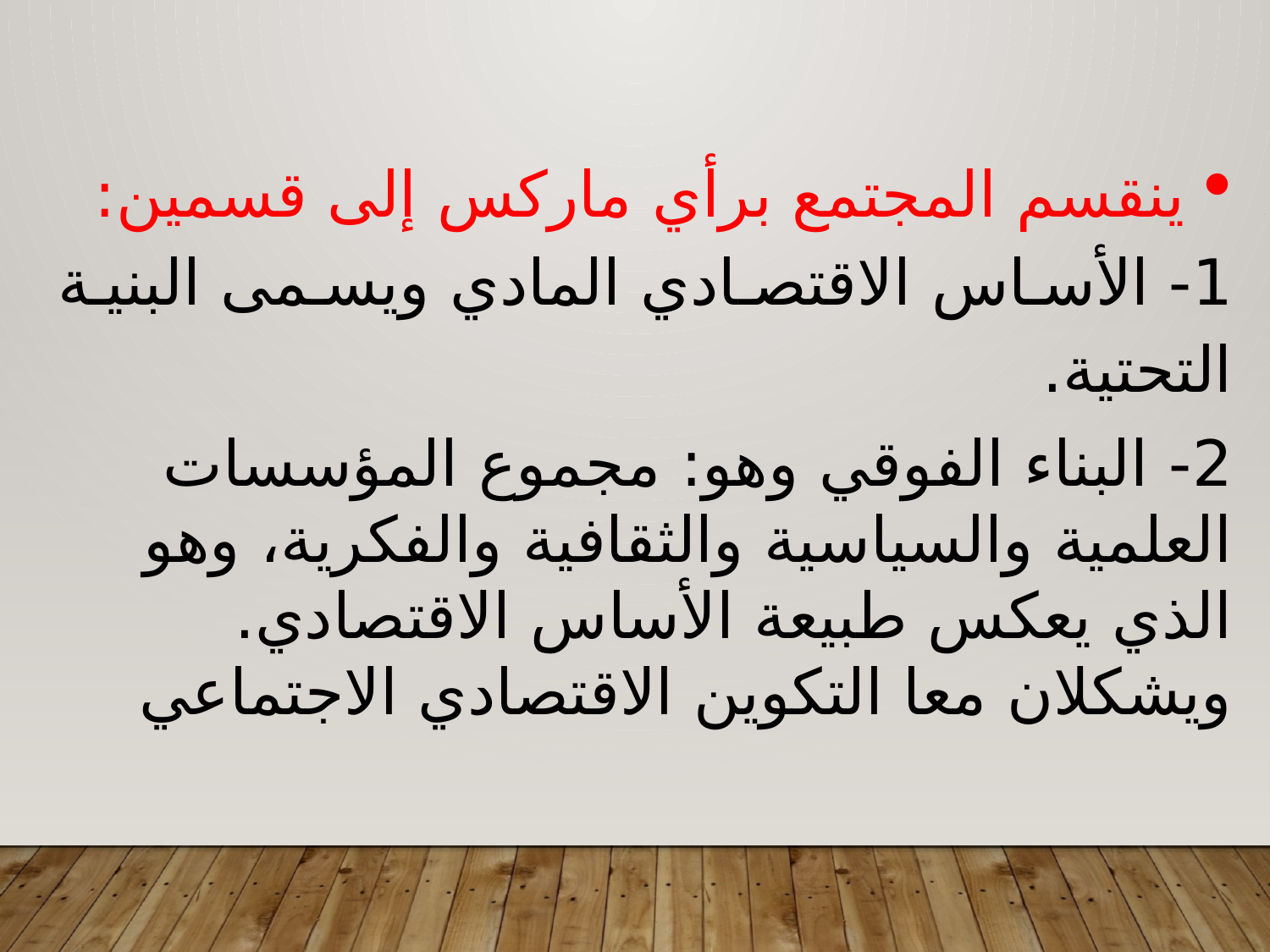

ينقسم المجتمع برأي ماركس إلى قسمين:
1- الأساس الاقتصادي المادي ويسمى البنية التحتية.
2- البناء الفوقي وهو: مجموع المؤسسات العلمية والسياسية والثقافية والفكرية، وهو الذي يعكس طبيعة الأساس الاقتصادي. ويشكلان معا التكوين الاقتصادي الاجتماعي